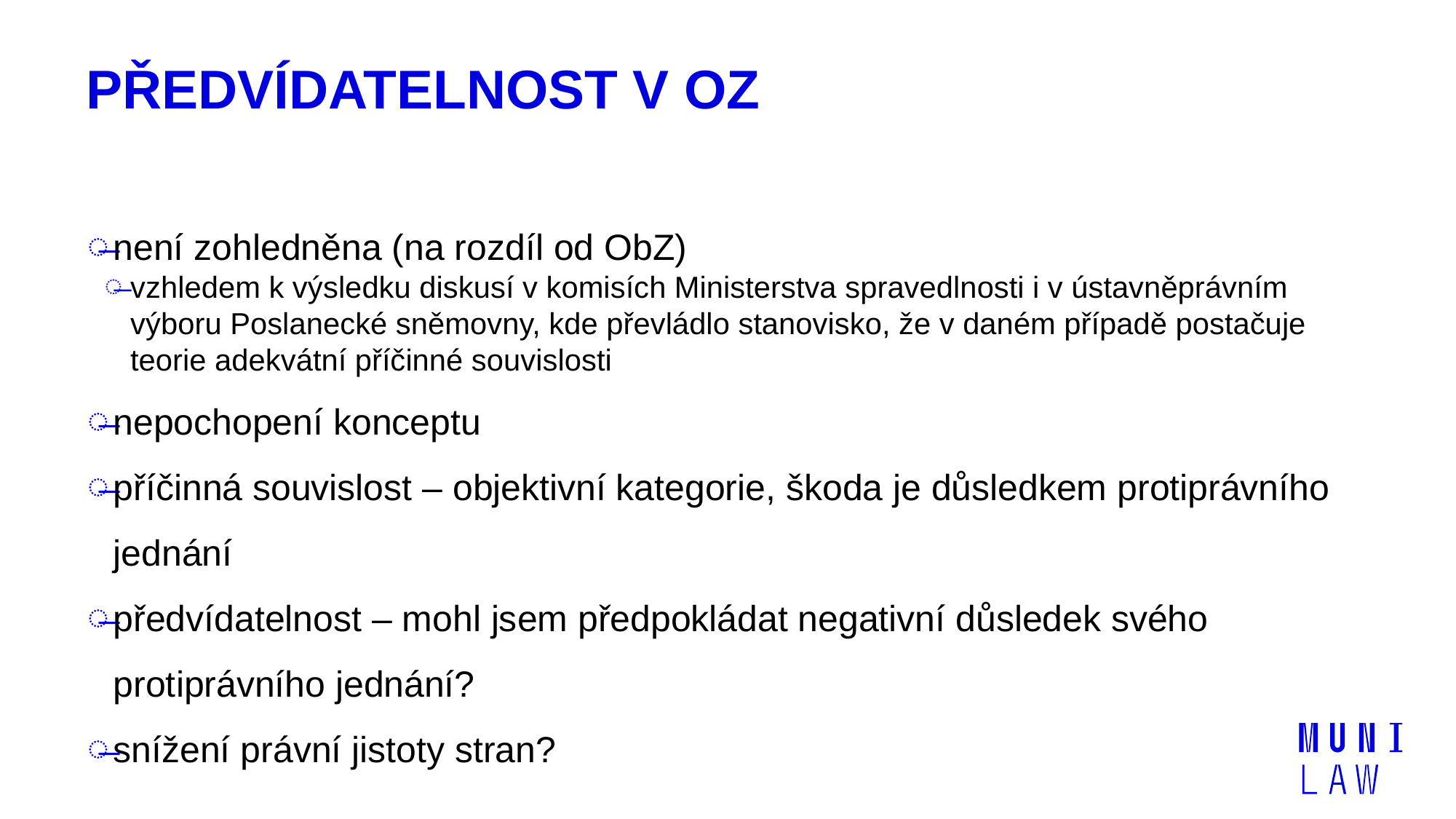

# Předvídatelnost v OZ
není zohledněna (na rozdíl od ObZ)
vzhledem k výsledku diskusí v komisích Ministerstva spravedlnosti i v ústavněprávním výboru Poslanecké sněmovny, kde převládlo stanovisko, že v daném případě postačuje teorie adekvátní příčinné souvislosti
nepochopení konceptu
příčinná souvislost – objektivní kategorie, škoda je důsledkem protiprávního jednání
předvídatelnost – mohl jsem předpokládat negativní důsledek svého protiprávního jednání?
snížení právní jistoty stran?